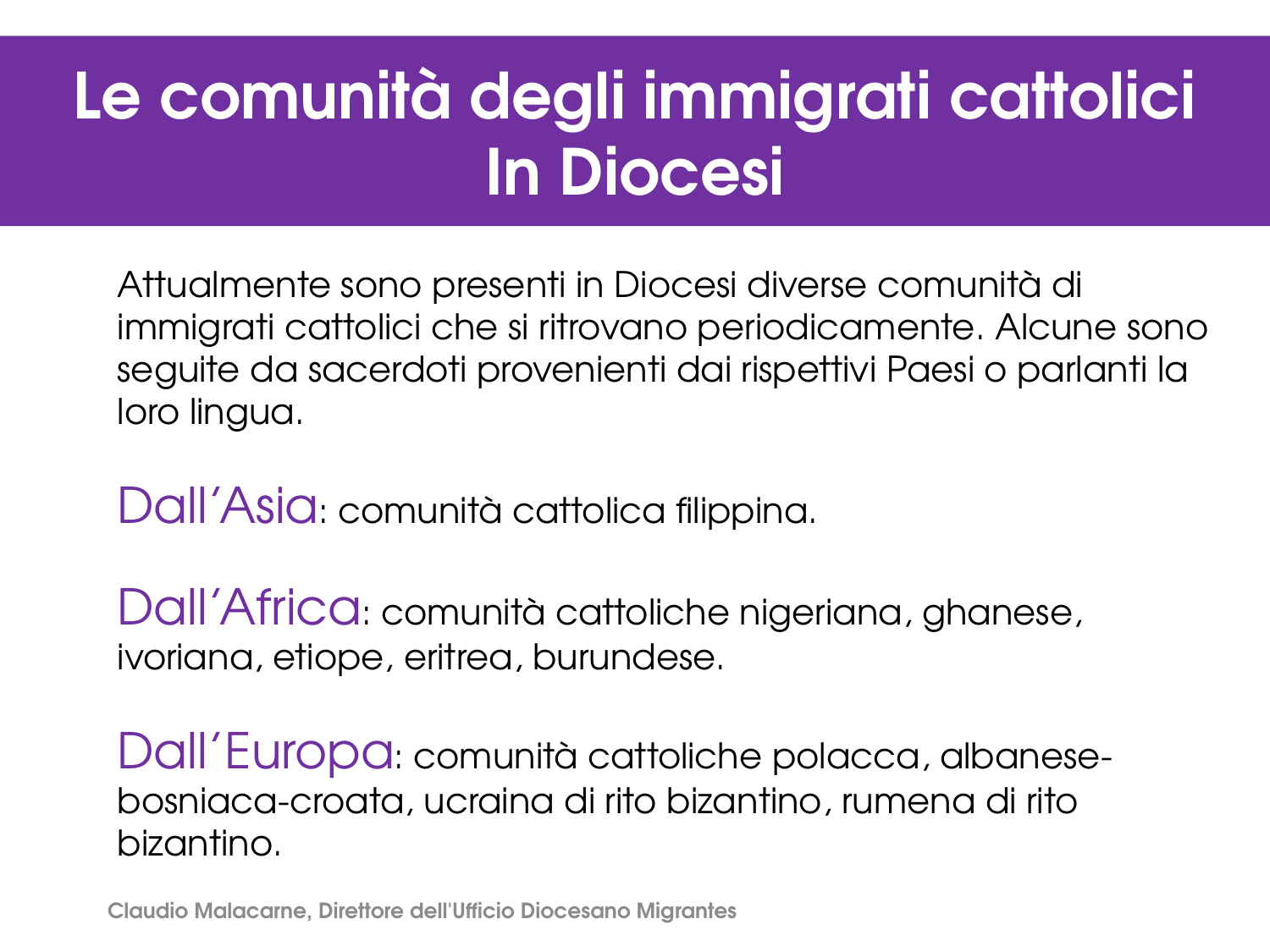

La distribuzione degli immigrati stranieri per contesti territoriali al 1° gennaio 2011/1
Le comunità degli immigrati cattolici
In Diocesi

La distribuzione degli immigrati stranieri per contesti territoriali al 1° gennaio 2011/1
Attualmente sono presenti in Diocesi diverse comunità di immigrati cattolici che si ritrovano periodicamente. Alcune sono seguite da sacerdoti provenienti dai rispettivi Paesi o parlanti la loro lingua.

Dall’Asia: comunità cattolica filippina.

Dall’Africa: comunità cattoliche nigeriana, ghanese, ivoriana, etiope, eritrea, burundese.

Dall’Europa: comunità cattoliche polacca, albanese-bosniaca-croata, ucraina di rito bizantino, rumena di rito bizantino.
Claudio Malacarne, Direttore dell'Ufficio Diocesano Migrantes